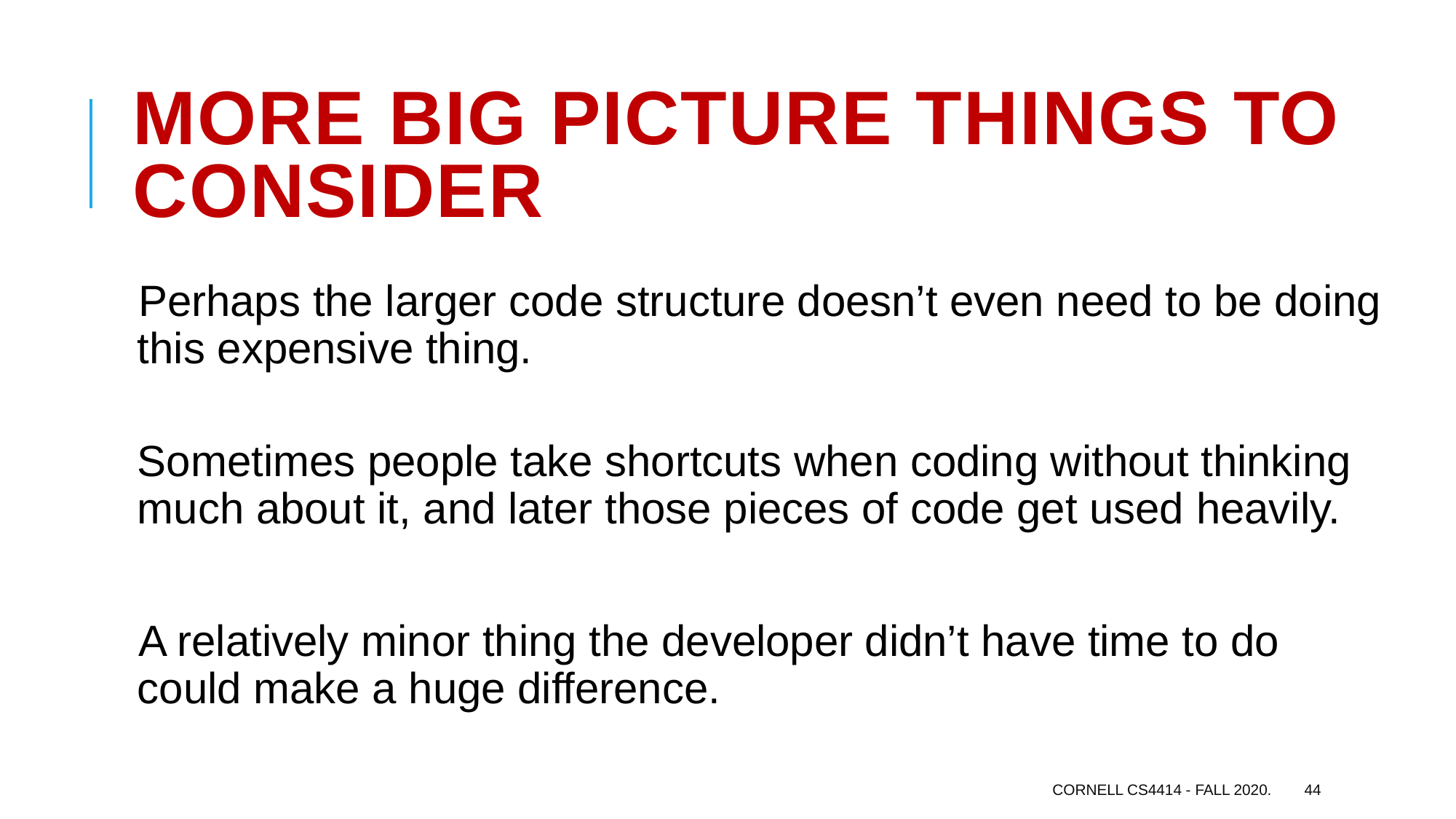

# More big picture things to consider
Perhaps the larger code structure doesn’t even need to be doing this expensive thing.
Sometimes people take shortcuts when coding without thinking much about it, and later those pieces of code get used heavily.

A relatively minor thing the developer didn’t have time to do could make a huge difference.
Cornell CS4414 - Fall 2020.
44